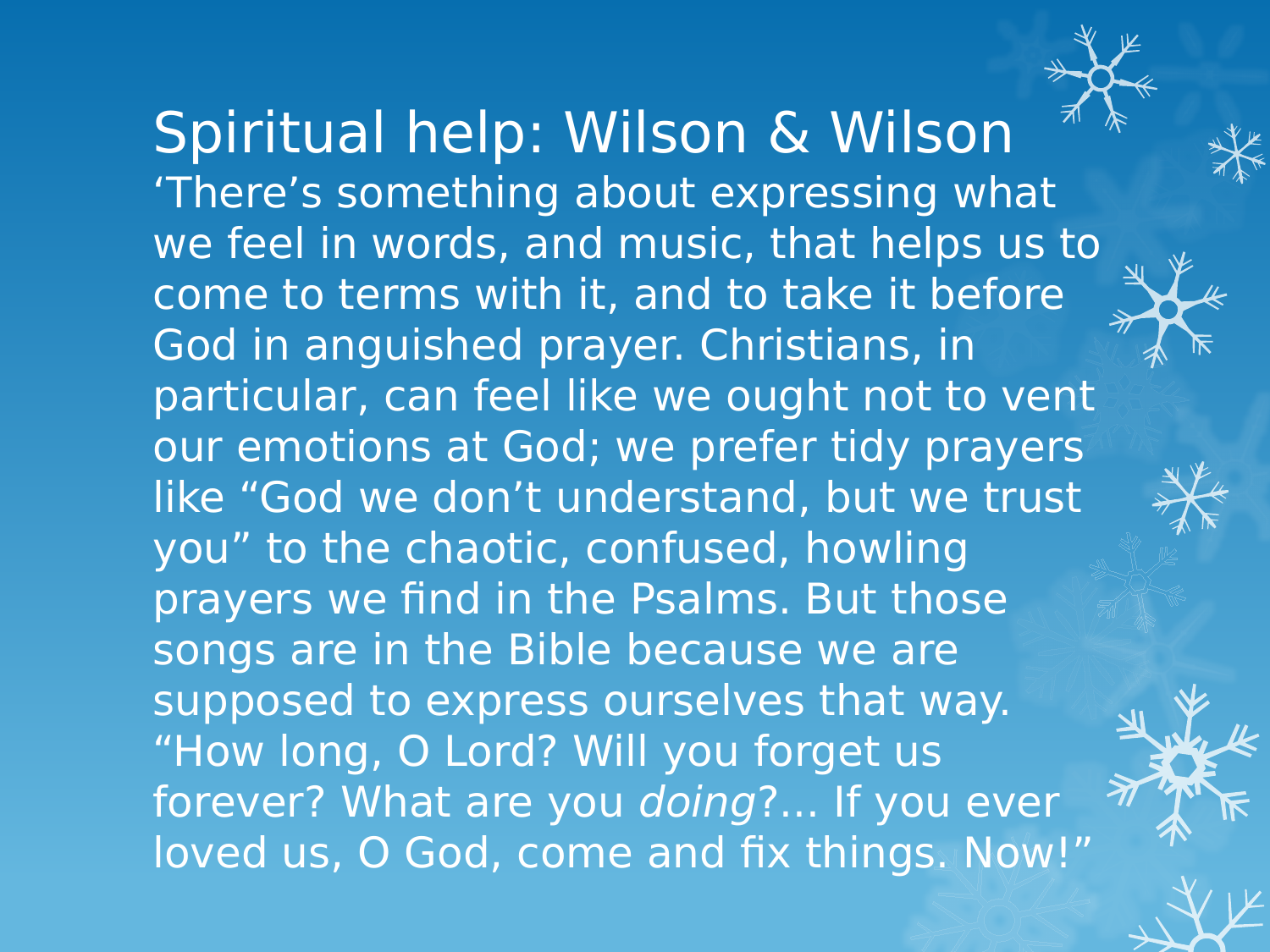

# Spiritual help: Wilson & Wilson
‘There’s something about expressing what we feel in words, and music, that helps us to come to terms with it, and to take it before God in anguished prayer. Christians, in particular, can feel like we ought not to vent our emotions at God; we prefer tidy prayers like “God we don’t understand, but we trust you” to the chaotic, confused, howling prayers we find in the Psalms. But those songs are in the Bible because we are supposed to express ourselves that way. “How long, O Lord? Will you forget us forever? What are you doing?... If you ever loved us, O God, come and fix things. Now!”